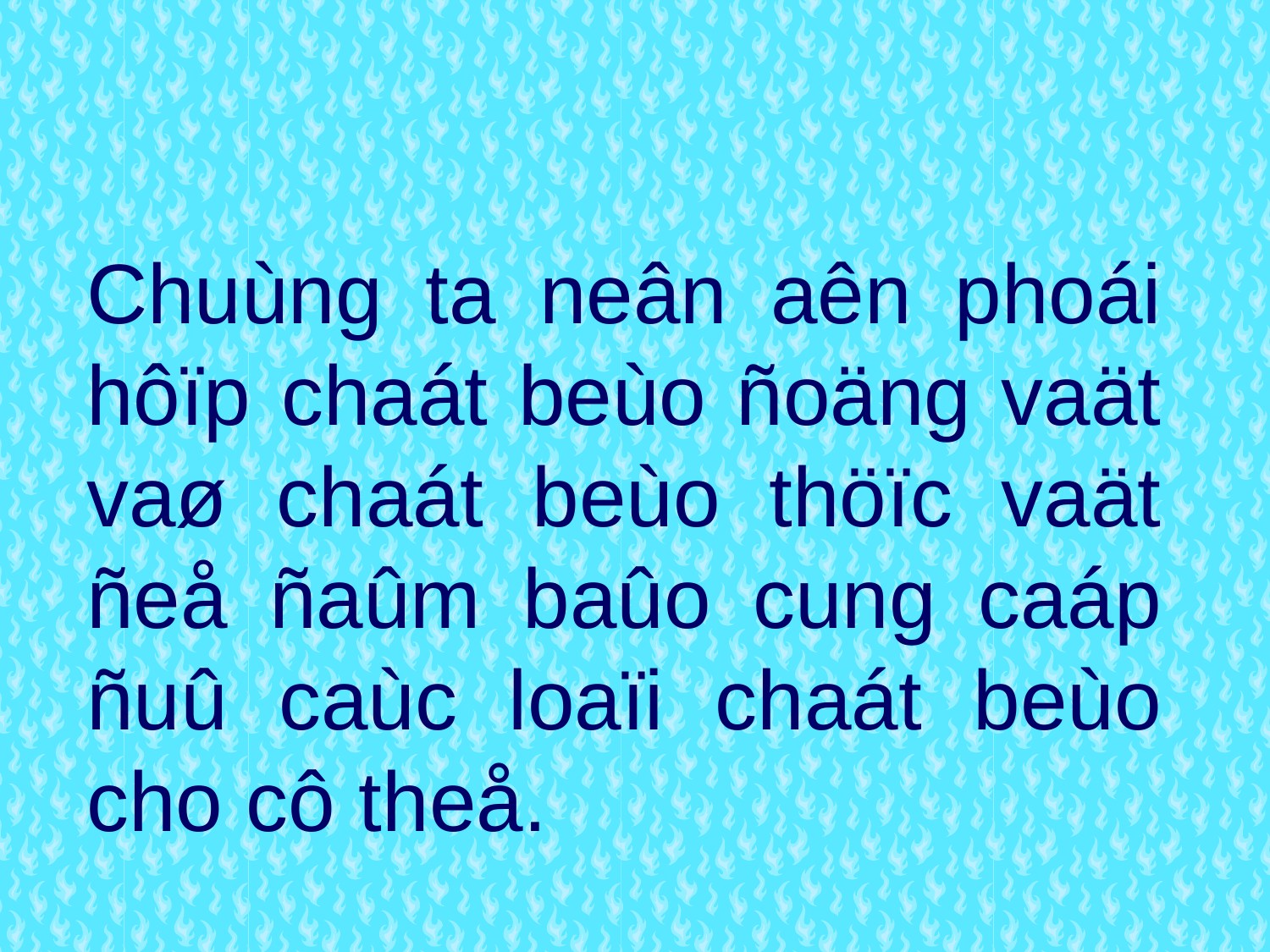

Chuùng ta neân aên phoái hôïp chaát beùo ñoäng vaät vaø chaát beùo thöïc vaät ñeå ñaûm baûo cung caáp ñuû caùc loaïi chaát beùo cho cô theå.